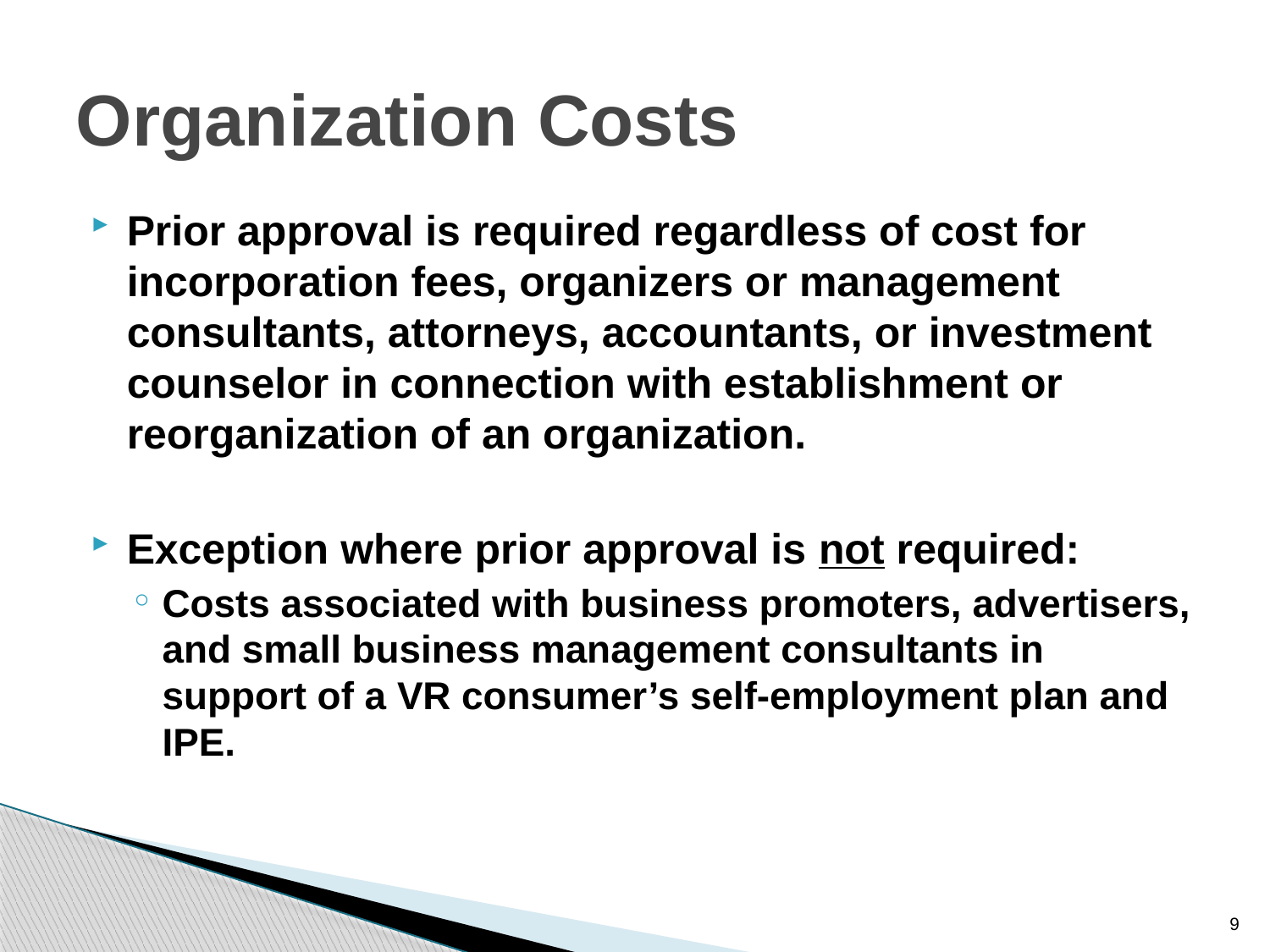

# Organization Costs
Prior approval is required regardless of cost for incorporation fees, organizers or management consultants, attorneys, accountants, or investment counselor in connection with establishment or reorganization of an organization.

Exception where prior approval is not required:
Costs associated with business promoters, advertisers, and small business management consultants in support of a VR consumer’s self-employment plan and IPE.

9